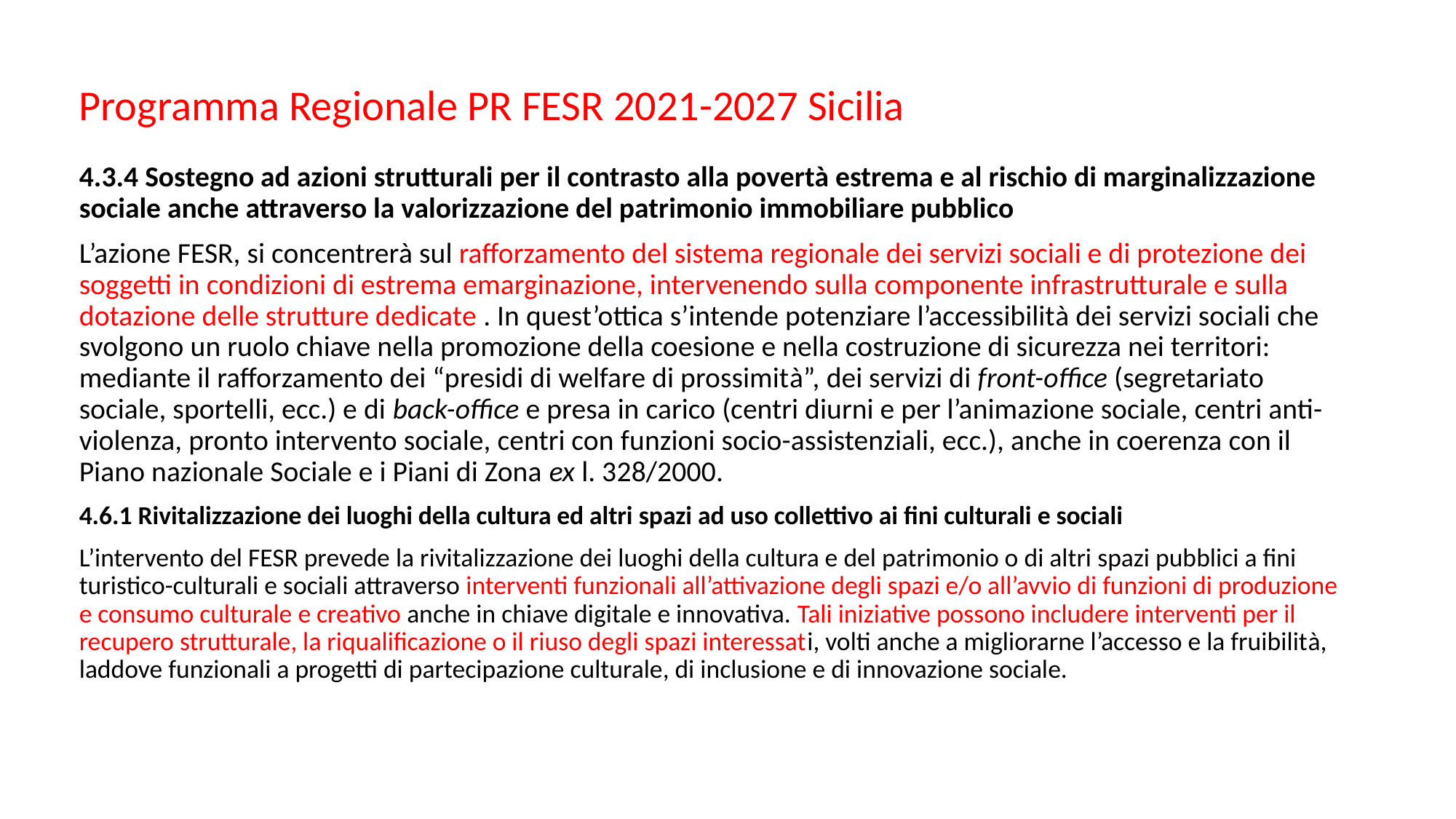

# Programma Regionale PR FESR 2021-2027 Sicilia
4.3.4 Sostegno ad azioni strutturali per il contrasto alla povertà estrema e al rischio di marginalizzazione sociale anche attraverso la valorizzazione del patrimonio immobiliare pubblico
L’azione FESR, si concentrerà sul rafforzamento del sistema regionale dei servizi sociali e di protezione dei soggetti in condizioni di estrema emarginazione, intervenendo sulla componente infrastrutturale e sulla dotazione delle strutture dedicate . In quest’ottica s’intende potenziare l’accessibilità dei servizi sociali che svolgono un ruolo chiave nella promozione della coesione e nella costruzione di sicurezza nei territori: mediante il rafforzamento dei “presidi di welfare di prossimità”, dei servizi di front-office (segretariato sociale, sportelli, ecc.) e di back-office e presa in carico (centri diurni e per l’animazione sociale, centri anti-violenza, pronto intervento sociale, centri con funzioni socio-assistenziali, ecc.), anche in coerenza con il Piano nazionale Sociale e i Piani di Zona ex l. 328/2000.
4.6.1 Rivitalizzazione dei luoghi della cultura ed altri spazi ad uso collettivo ai fini culturali e sociali
L’intervento del FESR prevede la rivitalizzazione dei luoghi della cultura e del patrimonio o di altri spazi pubblici a fini turistico-culturali e sociali attraverso interventi funzionali all’attivazione degli spazi e/o all’avvio di funzioni di produzione e consumo culturale e creativo anche in chiave digitale e innovativa. Tali iniziative possono includere interventi per il recupero strutturale, la riqualificazione o il riuso degli spazi interessati, volti anche a migliorarne l’accesso e la fruibilità, laddove funzionali a progetti di partecipazione culturale, di inclusione e di innovazione sociale.